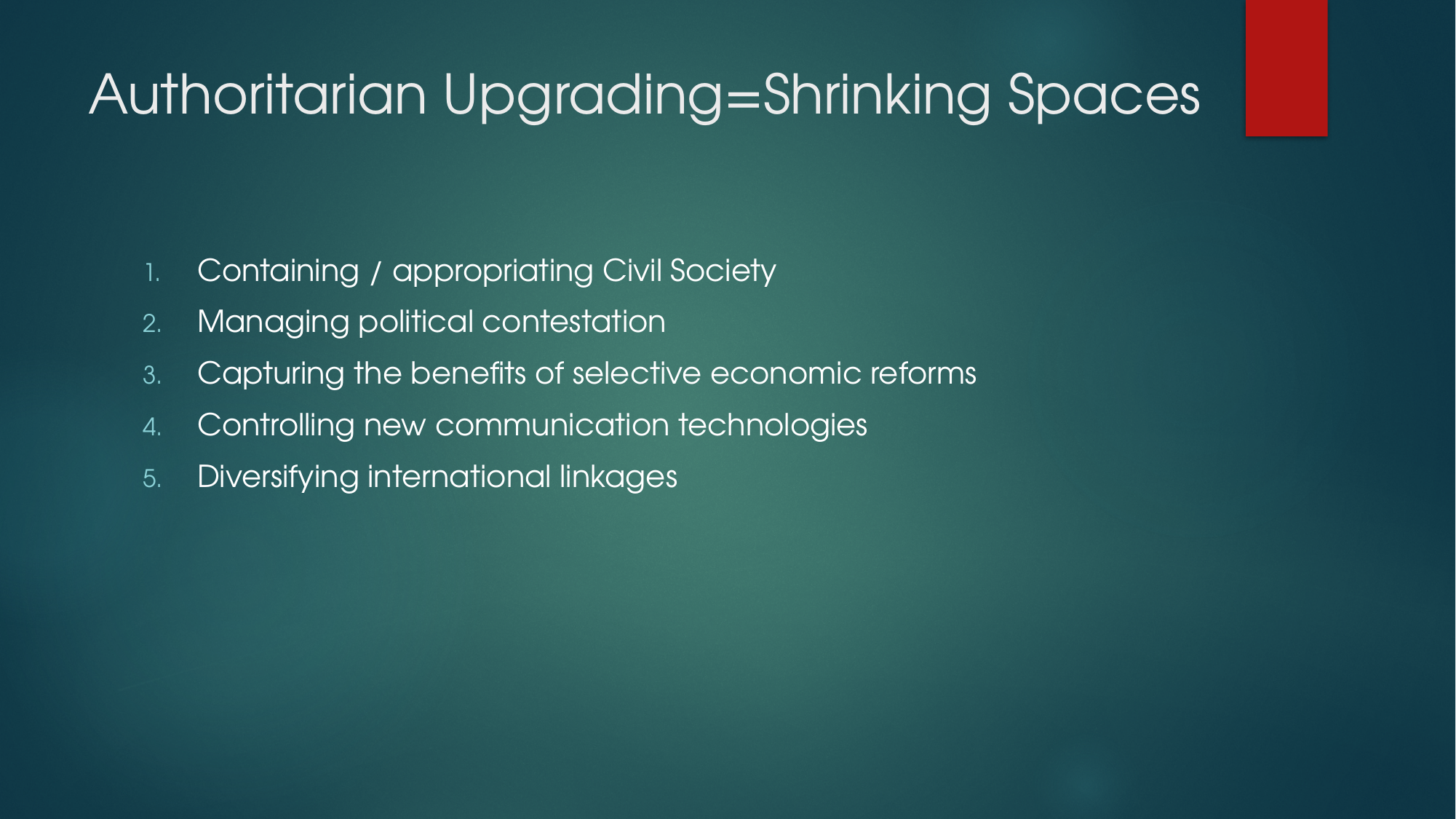

# Authoritarian Upgrading=Shrinking Spaces
Containing / appropriating Civil Society
Managing political contestation
Capturing the benefits of selective economic reforms
Controlling new communication technologies
Diversifying international linkages